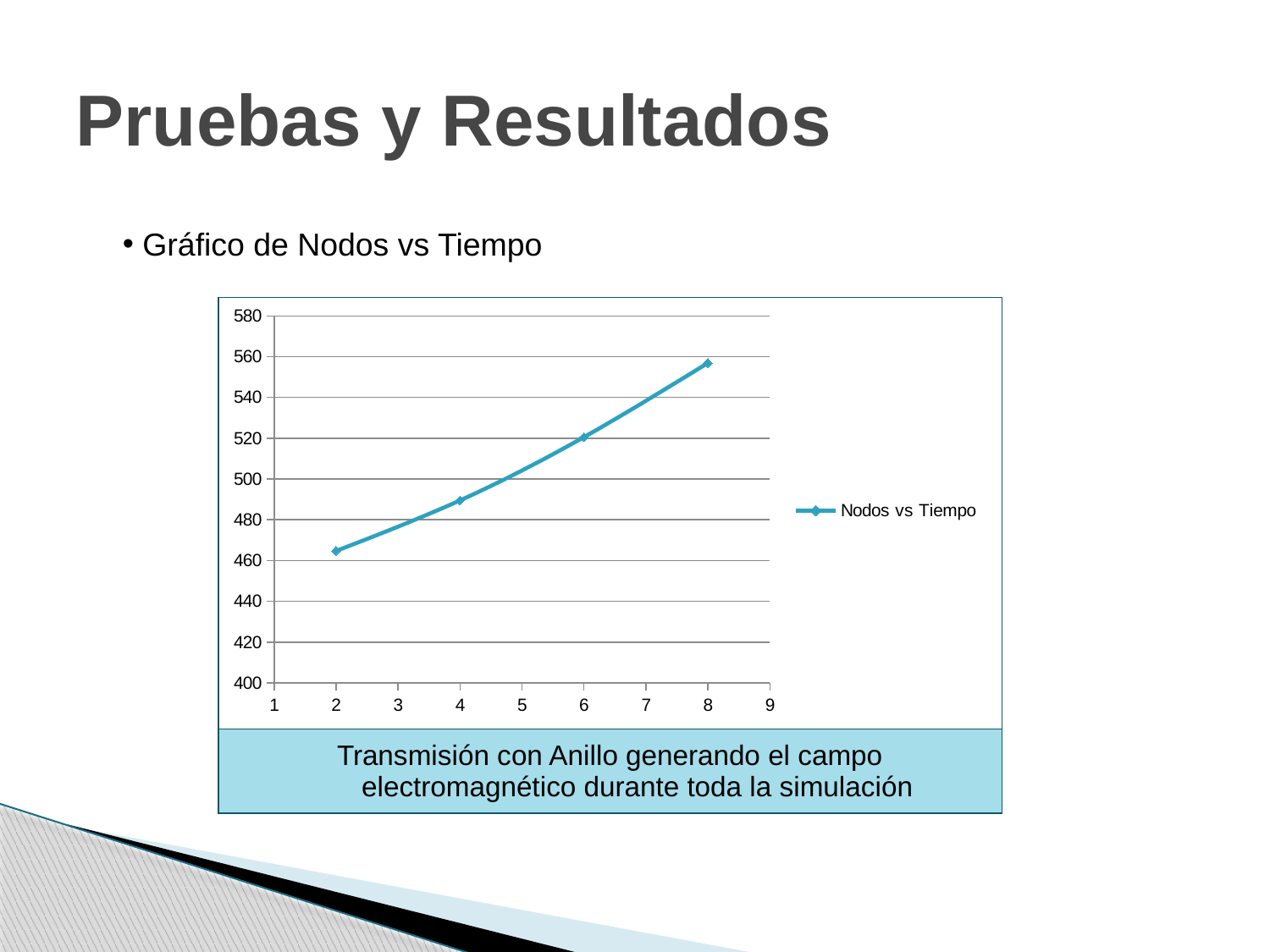

# Pruebas y Resultados
 Gráfico de Nodos vs Tiempo

### Chart

| Category |  |
|---|---|
|  |
| --- |
| Transmisión con Anillo generando el campo electromagnético durante toda la simulación |